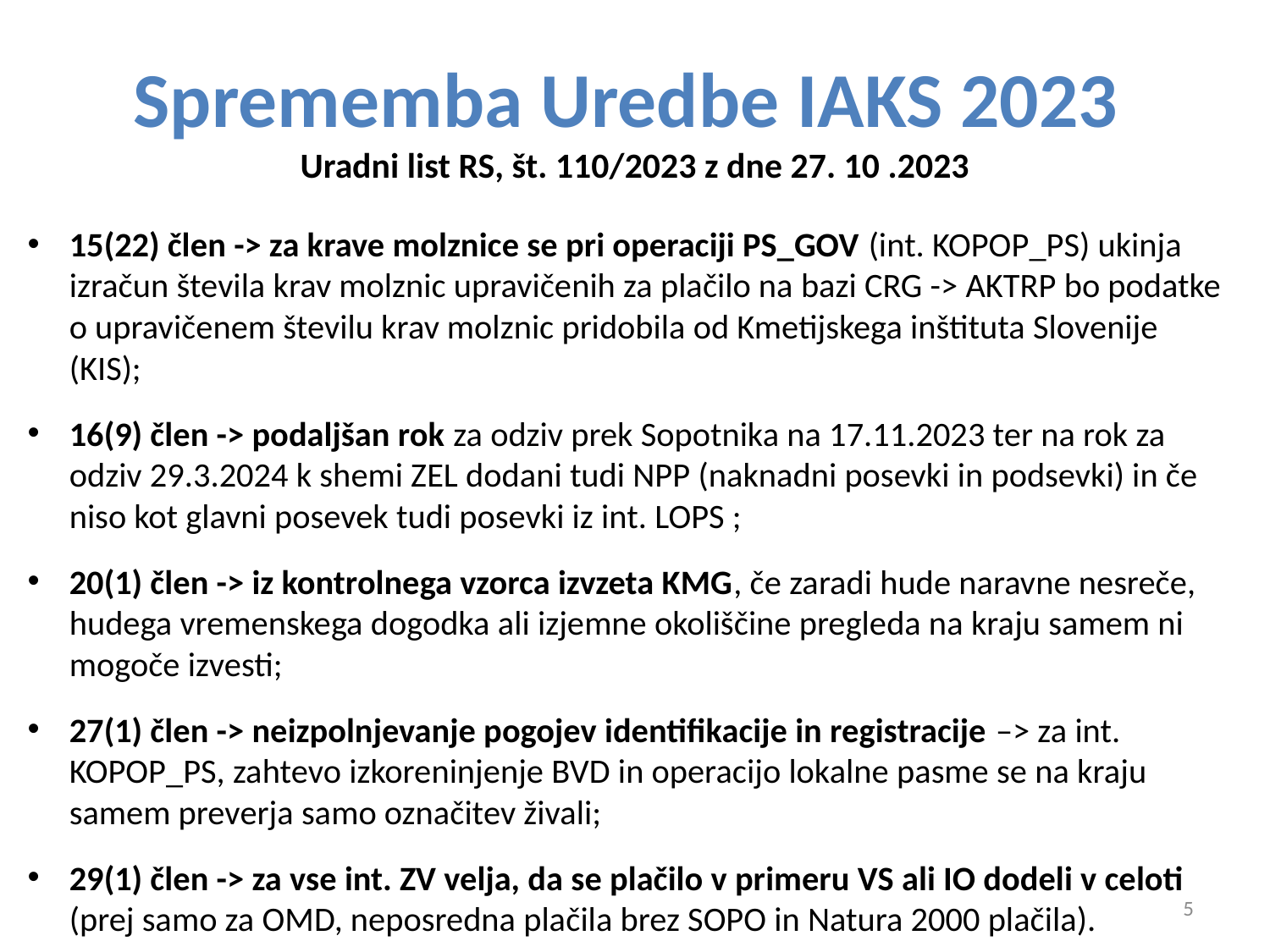

# Sprememba Uredbe IAKS 2023 Uradni list RS, št. 110/2023 z dne 27. 10 .2023
15(22) člen -> za krave molznice se pri operaciji PS_GOV (int. KOPOP_PS) ukinja izračun števila krav molznic upravičenih za plačilo na bazi CRG -> AKTRP bo podatke o upravičenem številu krav molznic pridobila od Kmetijskega inštituta Slovenije (KIS);

16(9) člen -> podaljšan rok za odziv prek Sopotnika na 17.11.2023 ter na rok za odziv 29.3.2024 k shemi ZEL dodani tudi NPP (naknadni posevki in podsevki) in če niso kot glavni posevek tudi posevki iz int. LOPS ;

20(1) člen -> iz kontrolnega vzorca izvzeta KMG, če zaradi hude naravne nesreče, hudega vremenskega dogodka ali izjemne okoliščine pregleda na kraju samem ni mogoče izvesti;

27(1) člen -> neizpolnjevanje pogojev identifikacije in registracije –> za int. KOPOP_PS, zahtevo izkoreninjenje BVD in operacijo lokalne pasme se na kraju samem preverja samo označitev živali;

29(1) člen -> za vse int. ZV velja, da se plačilo v primeru VS ali IO dodeli v celoti (prej samo za OMD, neposredna plačila brez SOPO in Natura 2000 plačila).
5